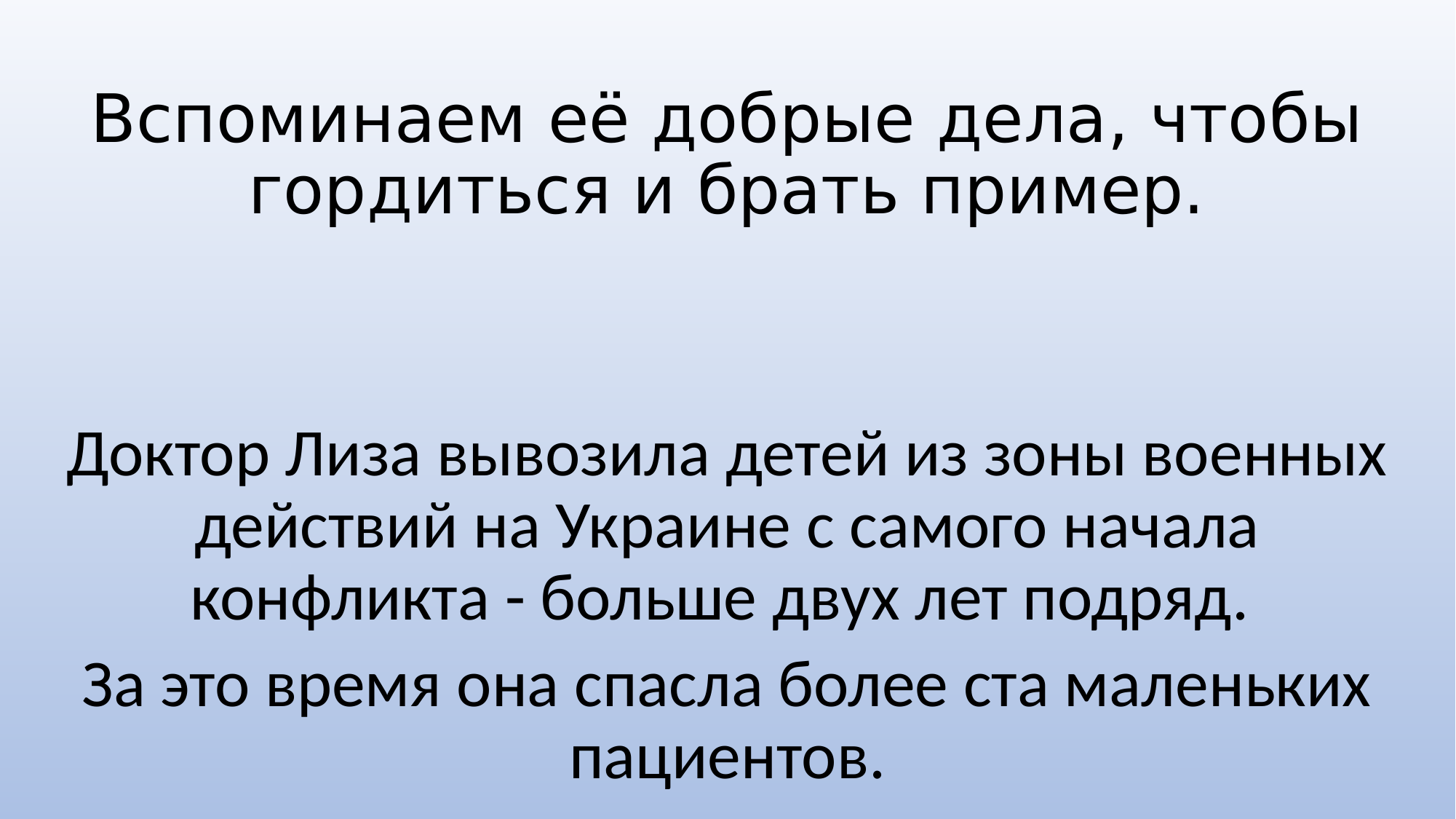

Вспоминаем её добрые дела, чтобы гордиться и брать пример.

Доктор Лиза вывозила детей из зоны военных действий на Украине с самого начала конфликта - больше двух лет подряд.
За это время она спасла более ста маленьких пациентов.